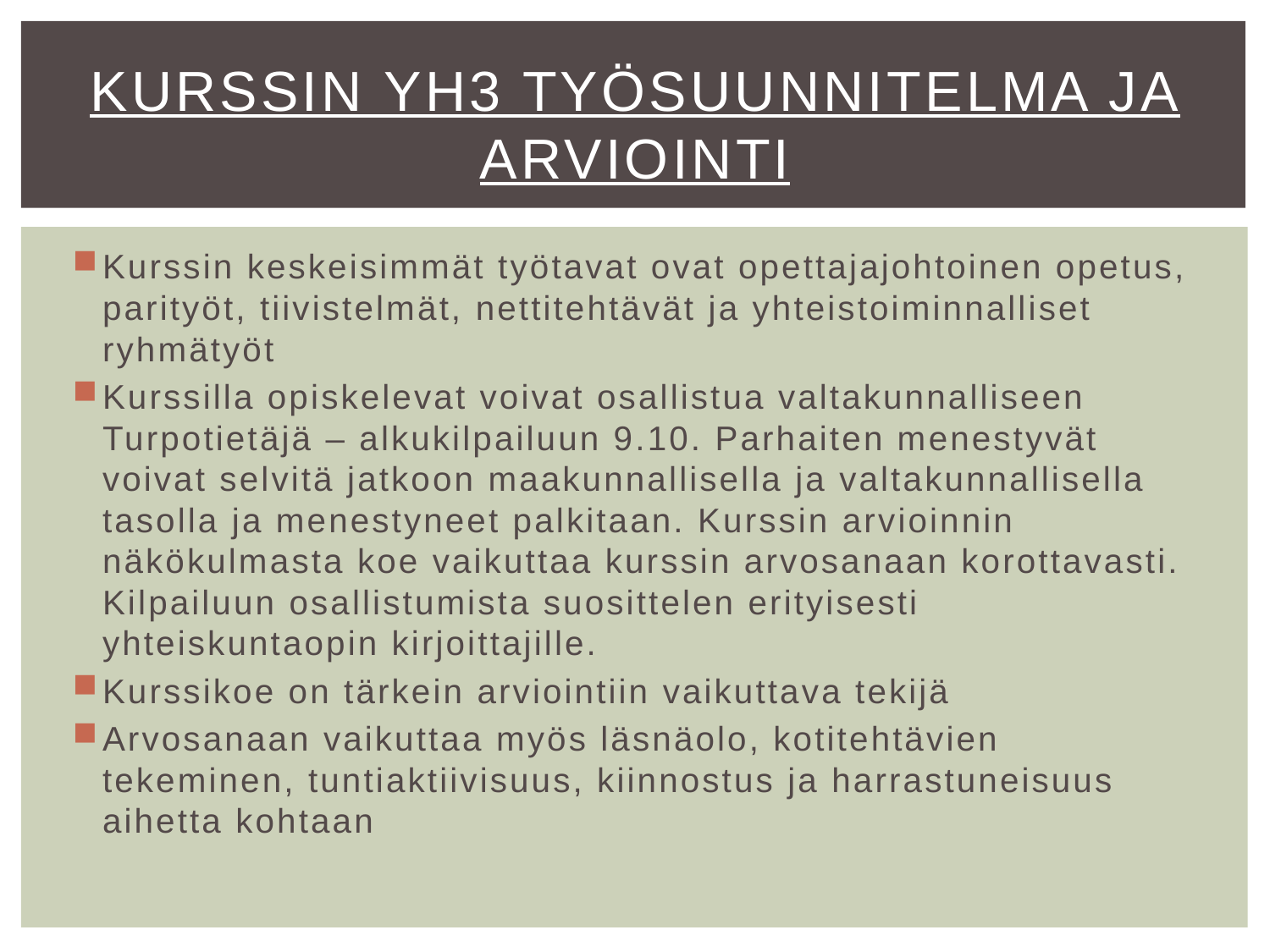

# Kurssin yh3 työsuunnitelma ja arviointi
Kurssin keskeisimmät työtavat ovat opettajajohtoinen opetus, parityöt, tiivistelmät, nettitehtävät ja yhteistoiminnalliset ryhmätyöt
Kurssilla opiskelevat voivat osallistua valtakunnalliseen Turpotietäjä – alkukilpailuun 9.10. Parhaiten menestyvät voivat selvitä jatkoon maakunnallisella ja valtakunnallisella tasolla ja menestyneet palkitaan. Kurssin arvioinnin näkökulmasta koe vaikuttaa kurssin arvosanaan korottavasti. Kilpailuun osallistumista suosittelen erityisesti yhteiskuntaopin kirjoittajille.
Kurssikoe on tärkein arviointiin vaikuttava tekijä
Arvosanaan vaikuttaa myös läsnäolo, kotitehtävien  tekeminen, tuntiaktiivisuus, kiinnostus ja harrastuneisuus aihetta kohtaan